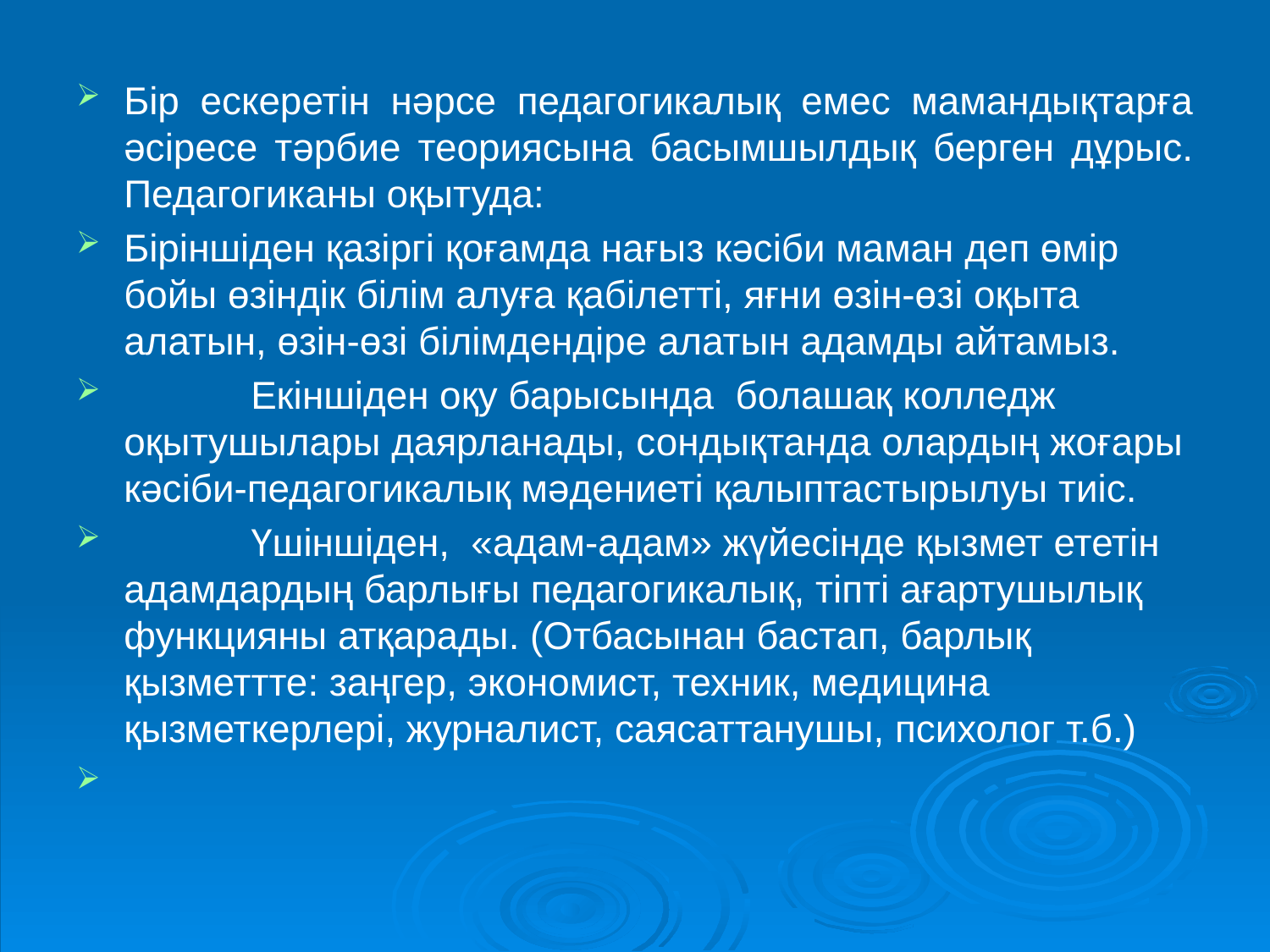

Бір ескеретін нәрсе педагогикалық емес мамандықтарға әсіресе тәрбие теориясына басымшылдық берген дұрыс. Педагогиканы оқытуда:
Біріншіден қазіргі қоғамда нағыз кәсіби маман деп өмір бойы өзіндік білім алуға қабілетті, яғни өзін-өзі оқыта алатын, өзін-өзі білімдендіре алатын адамды айтамыз.
	Екіншіден оқу барысында  болашақ колледж оқытушылары даярланады, сондықтанда олардың жоғары кәсіби-педагогикалық мәдениеті қалыптастырылуы тиіс.
	Үшіншіден,  «адам-адам» жүйесінде қызмет ететін адамдардың барлығы педагогикалық, тіпті ағартушылық функцияны атқарады. (Отбасынан бастап, барлық қызметтте: заңгер, экономист, техник, медицина қызметкерлері, журналист, саясаттанушы, психолог т.б.)